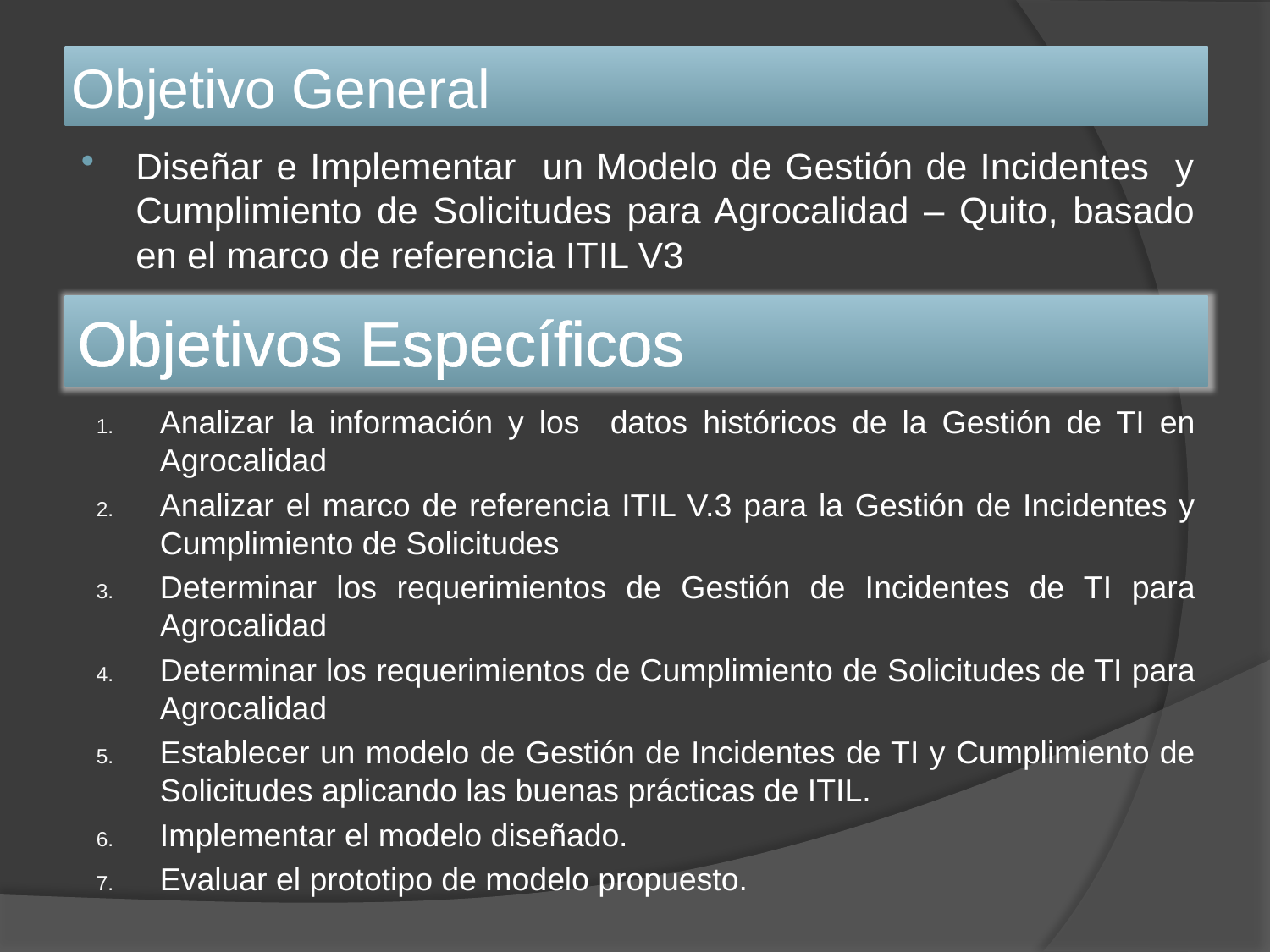

# Objetivo General
Diseñar e Implementar  un Modelo de Gestión de Incidentes  y Cumplimiento de Solicitudes para Agrocalidad – Quito, basado en el marco de referencia ITIL V3
Objetivos Específicos
Analizar la información y los  datos históricos de la Gestión de TI en Agrocalidad
Analizar el marco de referencia ITIL V.3 para la Gestión de Incidentes y Cumplimiento de Solicitudes
Determinar los requerimientos de Gestión de Incidentes de TI para Agrocalidad
Determinar los requerimientos de Cumplimiento de Solicitudes de TI para Agrocalidad
Establecer un modelo de Gestión de Incidentes de TI y Cumplimiento de Solicitudes aplicando las buenas prácticas de ITIL.
Implementar el modelo diseñado.
Evaluar el prototipo de modelo propuesto.